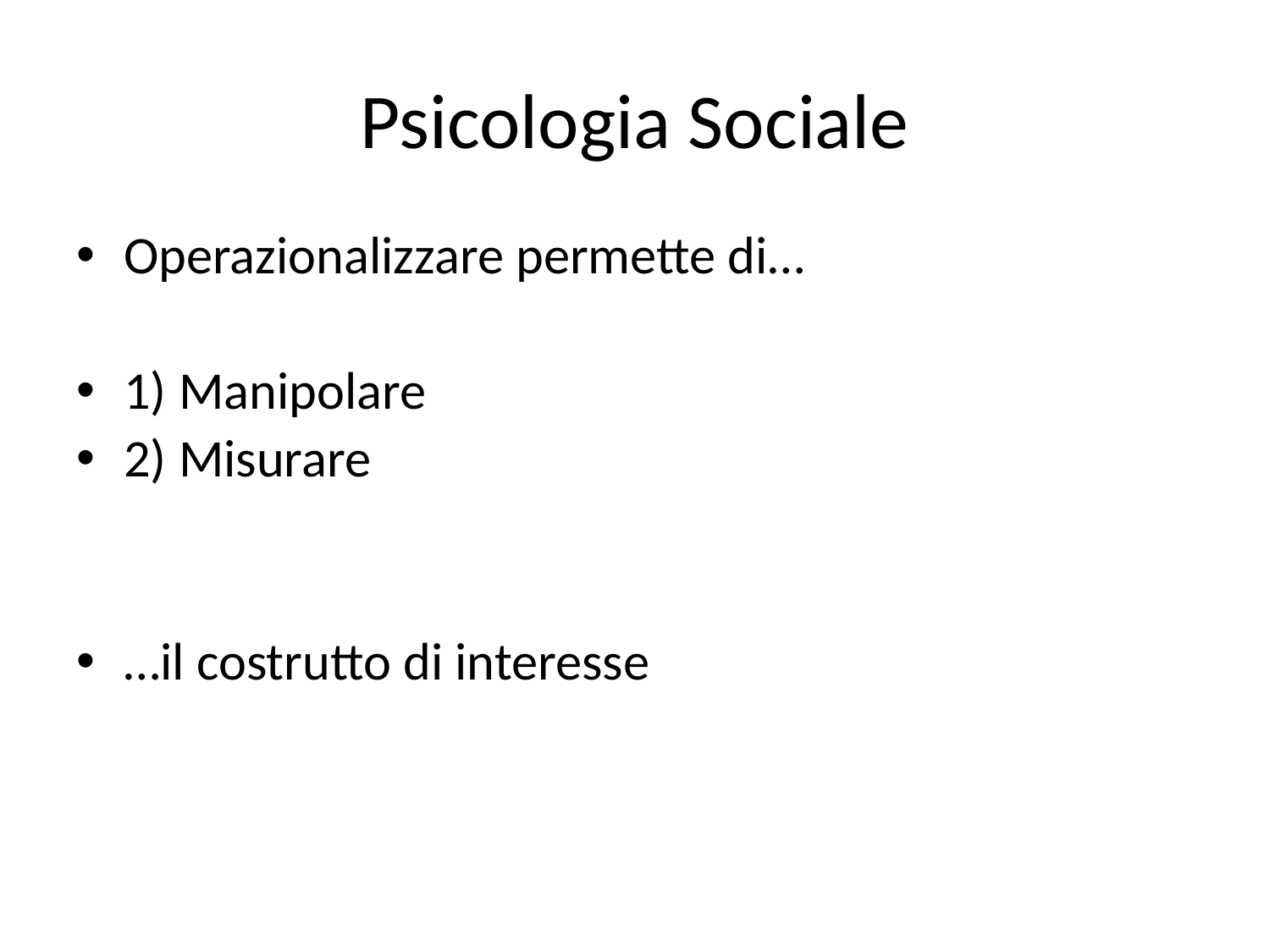

# Psicologia Sociale
Operazionalizzare permette di…

1) Manipolare
2) Misurare

…il costrutto di interesse